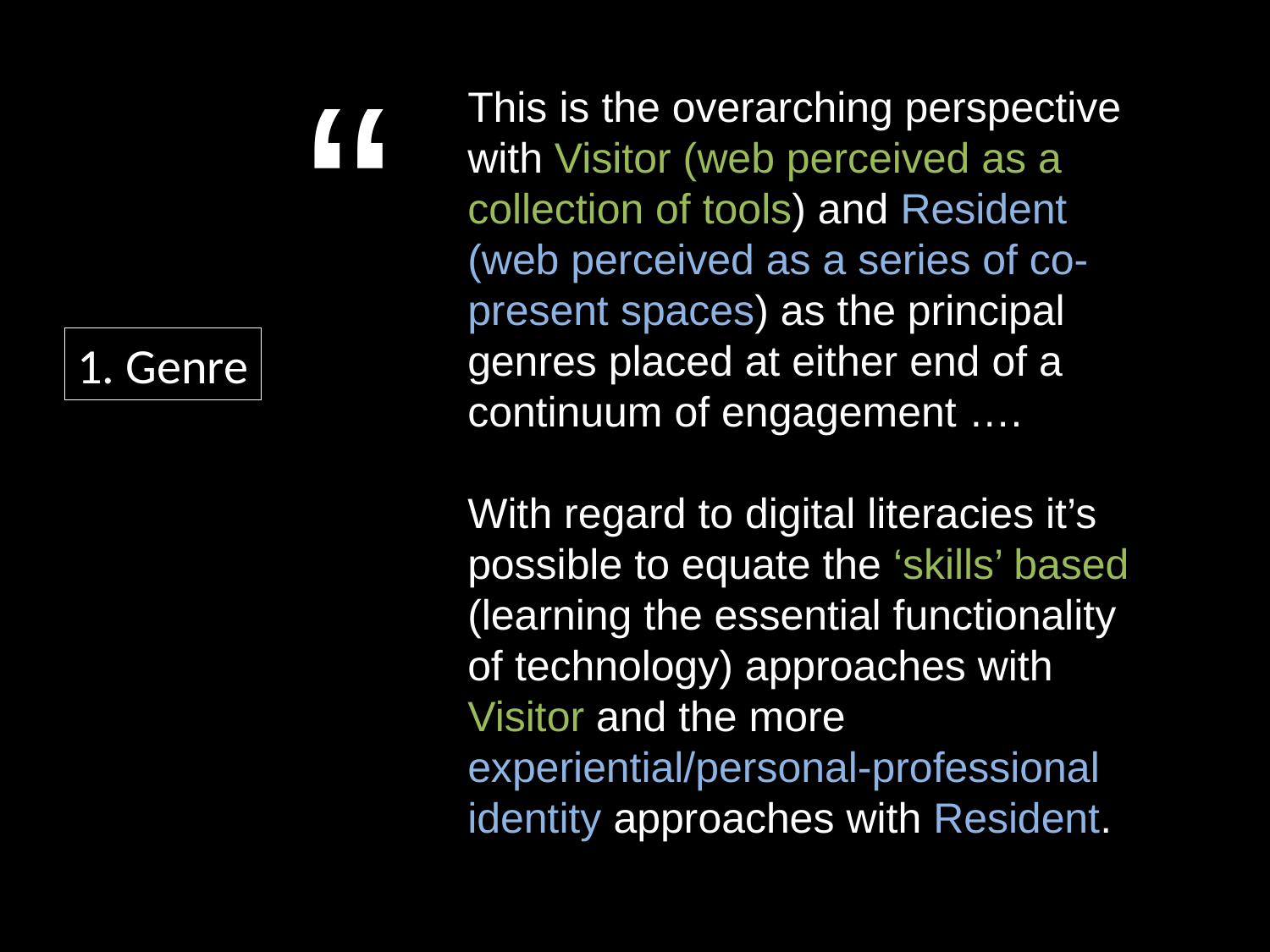

“
This is the overarching perspective with Visitor (web perceived as a collection of tools) and Resident (web perceived as a series of co-present spaces) as the principal genres placed at either end of a continuum of engagement ….

With regard to digital literacies it’s possible to equate the ‘skills’ based (learning the essential functionality of technology) approaches with Visitor and the more experiential/personal-professional identity approaches with Resident.
1. Genre